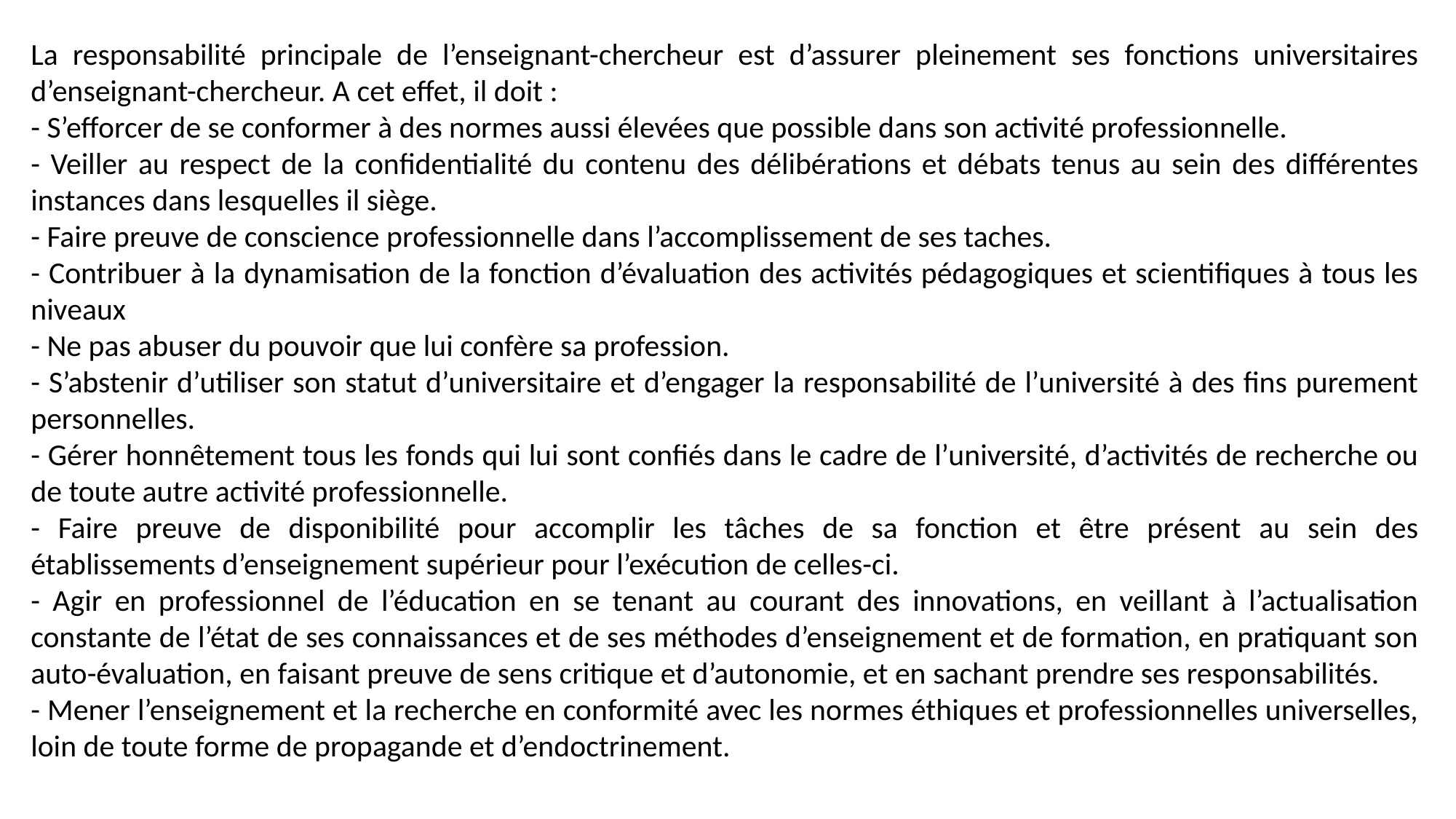

La responsabilité principale de l’enseignant-chercheur est d’assurer pleinement ses fonctions universitaires d’enseignant-chercheur. A cet effet, il doit :
- S’efforcer de se conformer à des normes aussi élevées que possible dans son activité professionnelle.
- Veiller au respect de la confidentialité du contenu des délibérations et débats tenus au sein des différentes instances dans lesquelles il siège.
- Faire preuve de conscience professionnelle dans l’accomplissement de ses taches.
- Contribuer à la dynamisation de la fonction d’évaluation des activités pédagogiques et scientifiques à tous les niveaux
- Ne pas abuser du pouvoir que lui confère sa profession.
- S’abstenir d’utiliser son statut d’universitaire et d’engager la responsabilité de l’université à des fins purement personnelles.
- Gérer honnêtement tous les fonds qui lui sont confiés dans le cadre de l’université, d’activités de recherche ou de toute autre activité professionnelle.
- Faire preuve de disponibilité pour accomplir les tâches de sa fonction et être présent au sein des établissements d’enseignement supérieur pour l’exécution de celles-ci.
- Agir en professionnel de l’éducation en se tenant au courant des innovations, en veillant à l’actualisation constante de l’état de ses connaissances et de ses méthodes d’enseignement et de formation, en pratiquant son auto-évaluation, en faisant preuve de sens critique et d’autonomie, et en sachant prendre ses responsabilités.
- Mener l’enseignement et la recherche en conformité avec les normes éthiques et professionnelles universelles, loin de toute forme de propagande et d’endoctrinement.